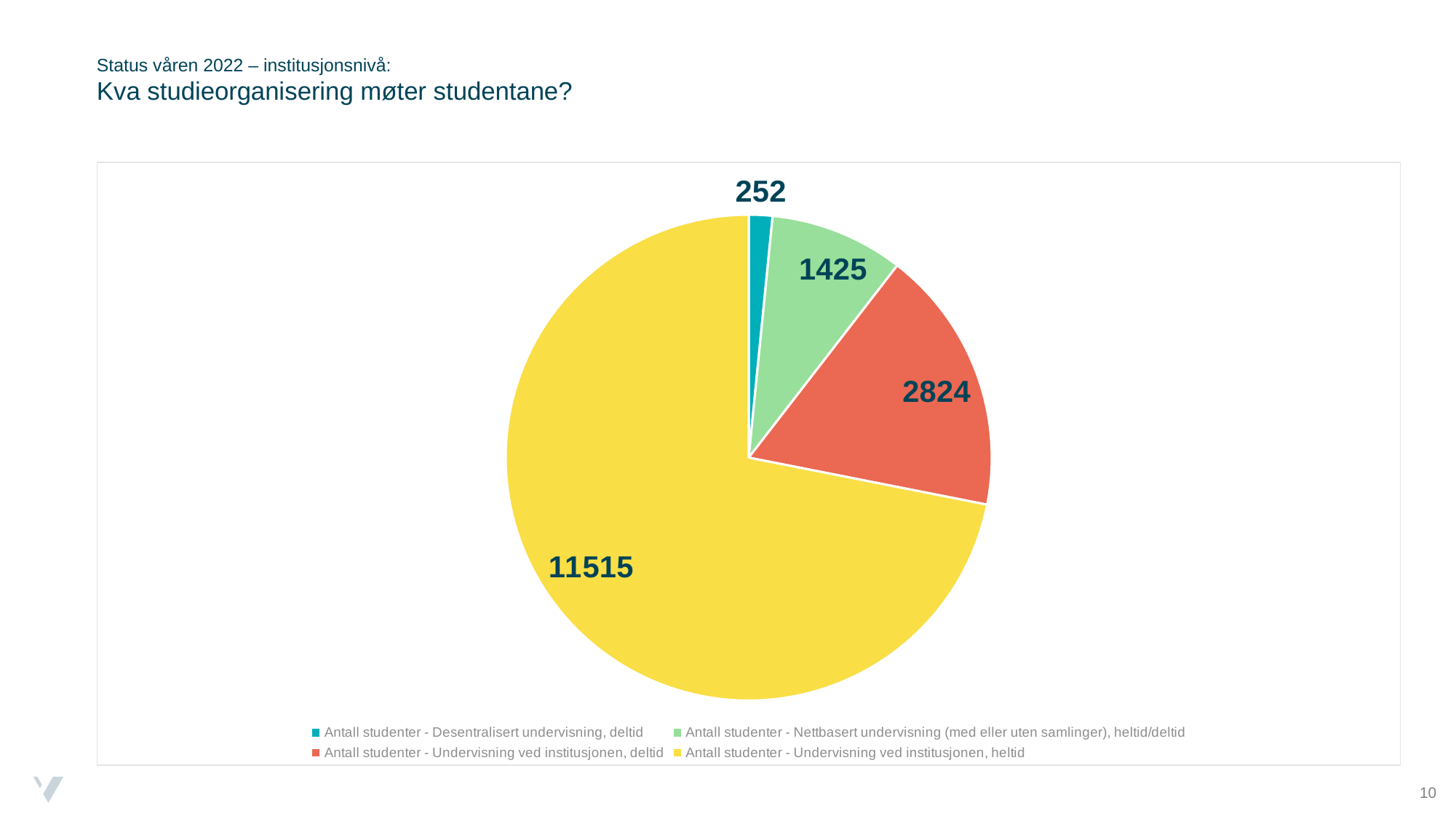

# Status våren 2022 – institusjonsnivå: Kva studieorganisering møter studentane?

### Chart

| Category |  |
|---|---|
| Antall studenter - Desentralisert undervisning, deltid | 252.0 |
| Antall studenter - Nettbasert undervisning (med eller uten samlinger), heltid/deltid | 1425.0 |
| Antall studenter - Undervisning ved institusjonen, deltid | 2824.0 |
| Antall studenter - Undervisning ved institusjonen, heltid | 11515.0 |
10